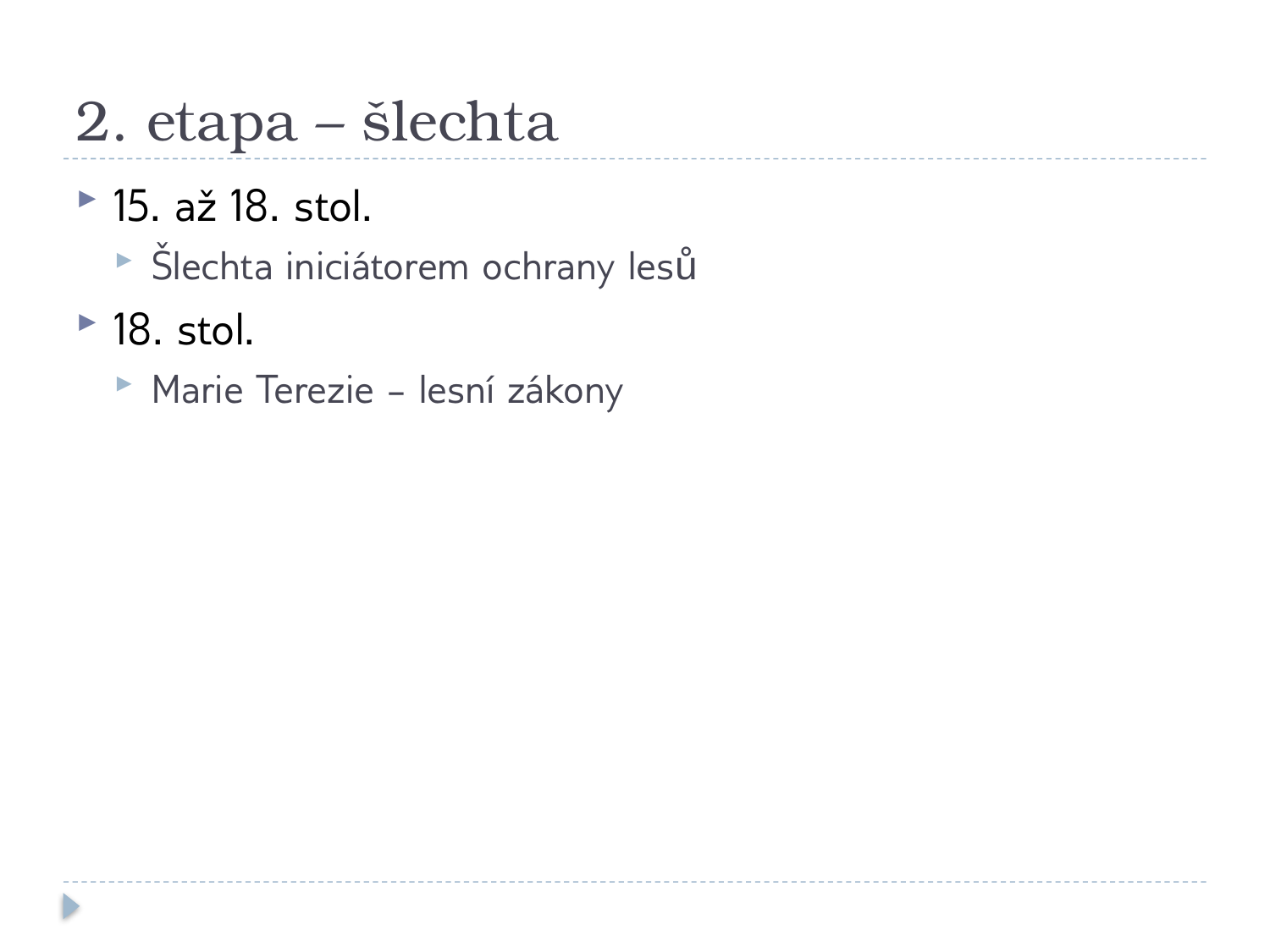

# 2. etapa – šlechta
15. až 18. stol.
Šlechta iniciátorem ochrany lesů
18. stol.
Marie Terezie – lesní zákony